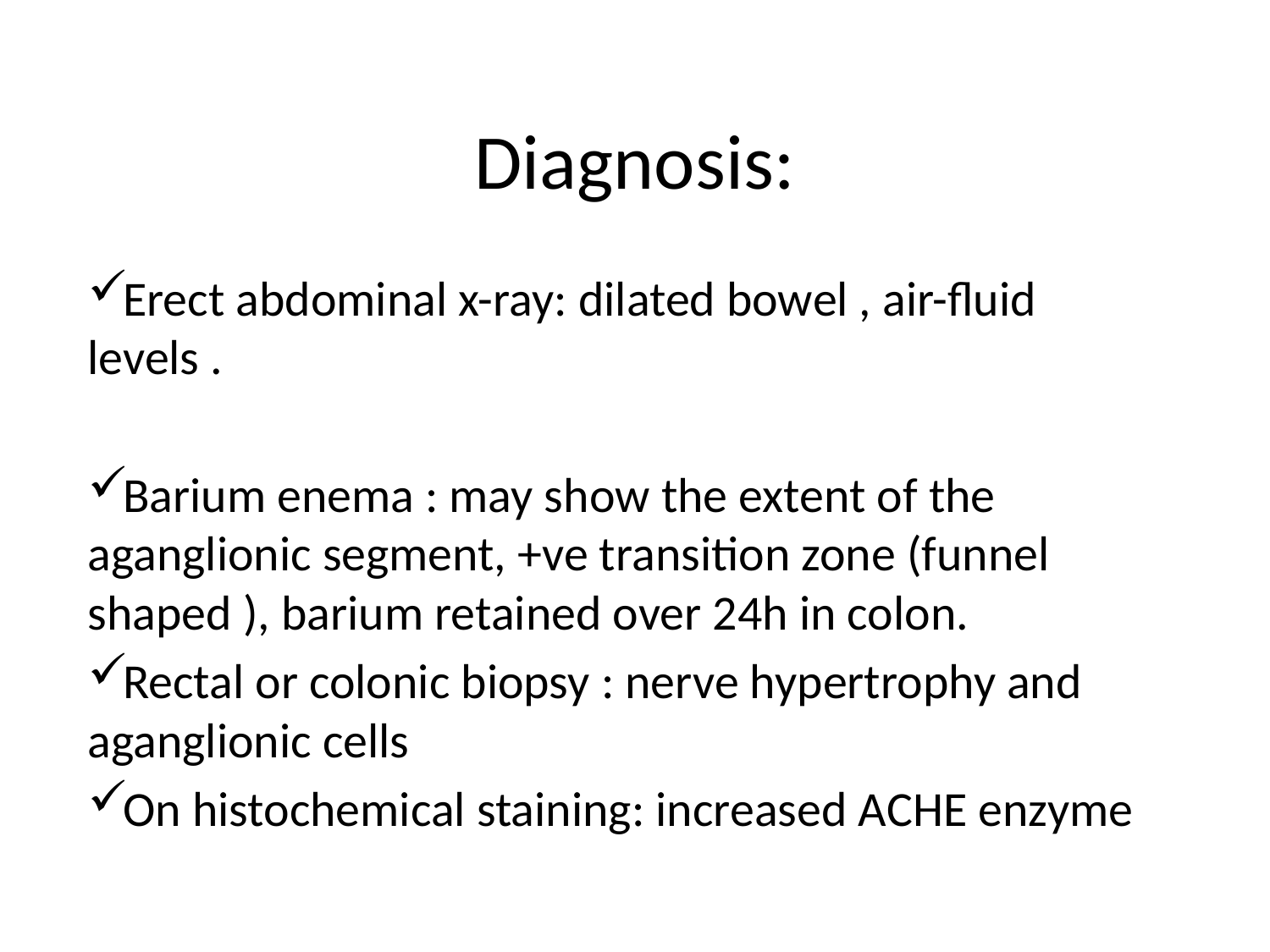

# Diagnosis:
Erect abdominal x-ray: dilated bowel , air-fluid levels .

Barium enema : may show the extent of the aganglionic segment, +ve transition zone (funnel shaped ), barium retained over 24h in colon.
Rectal or colonic biopsy : nerve hypertrophy and aganglionic cells
On histochemical staining: increased ACHE enzyme